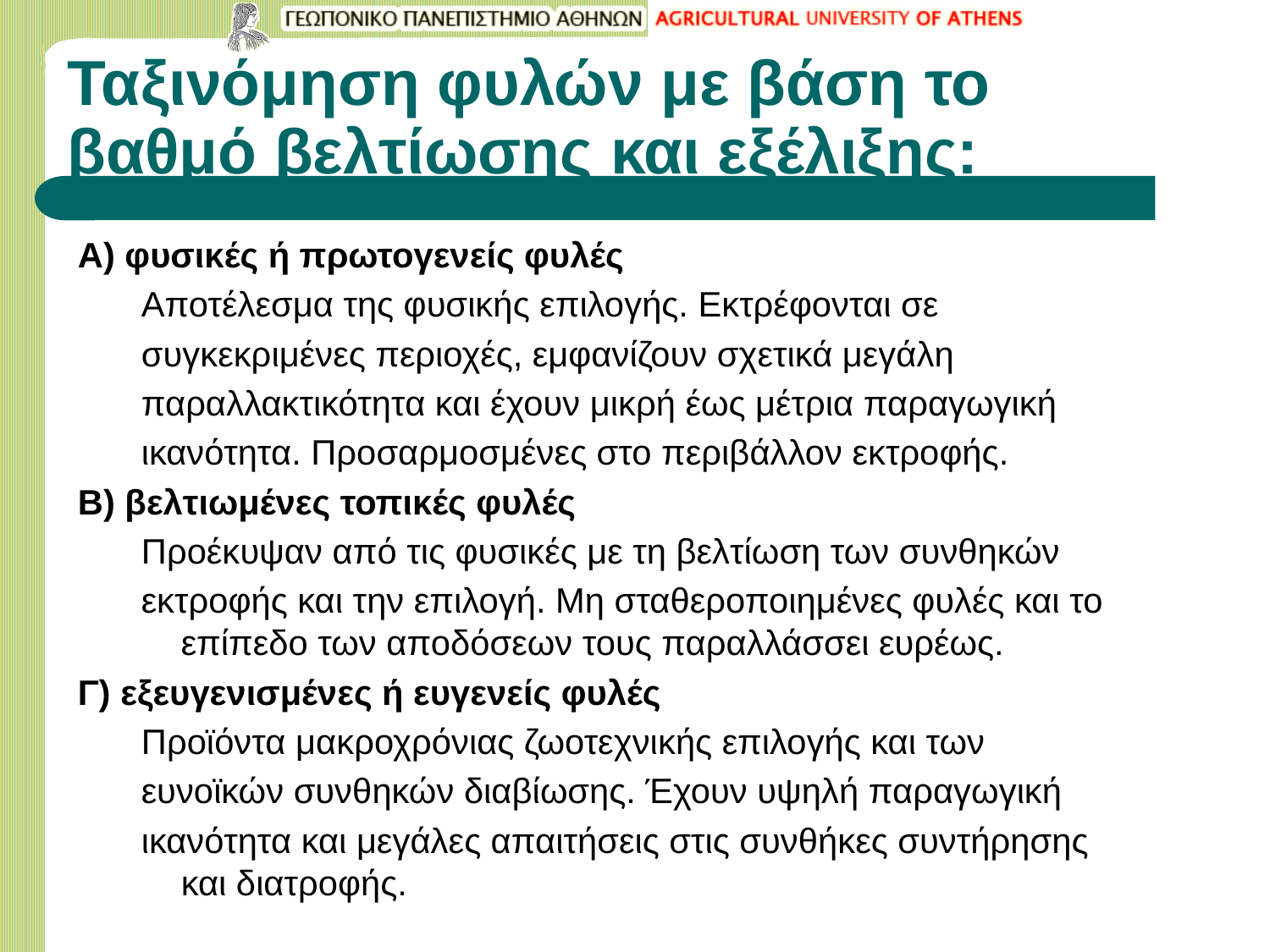

# Ταξινόμηση φυλών με βάση το βαθμό βελτίωσης και εξέλιξης:
Α) φυσικές ή πρωτογενείς φυλές
Αποτέλεσμα της φυσικής επιλογής. Εκτρέφονται σε
συγκεκριμένες περιοχές, εμφανίζουν σχετικά μεγάλη
παραλλακτικότητα και έχουν μικρή έως μέτρια παραγωγική
ικανότητα. Προσαρμοσμένες στο περιβάλλον εκτροφής.
Β) βελτιωμένες τοπικές φυλές
Προέκυψαν από τις φυσικές με τη βελτίωση των συνθηκών
εκτροφής και την επιλογή. Μη σταθεροποιημένες φυλές και το επίπεδο των αποδόσεων τους παραλλάσσει ευρέως.
Γ) εξευγενισμένες ή ευγενείς φυλές
Προϊόντα μακροχρόνιας ζωοτεχνικής επιλογής και των
ευνοϊκών συνθηκών διαβίωσης. Έχουν υψηλή παραγωγική
ικανότητα και μεγάλες απαιτήσεις στις συνθήκες συντήρησης και διατροφής.